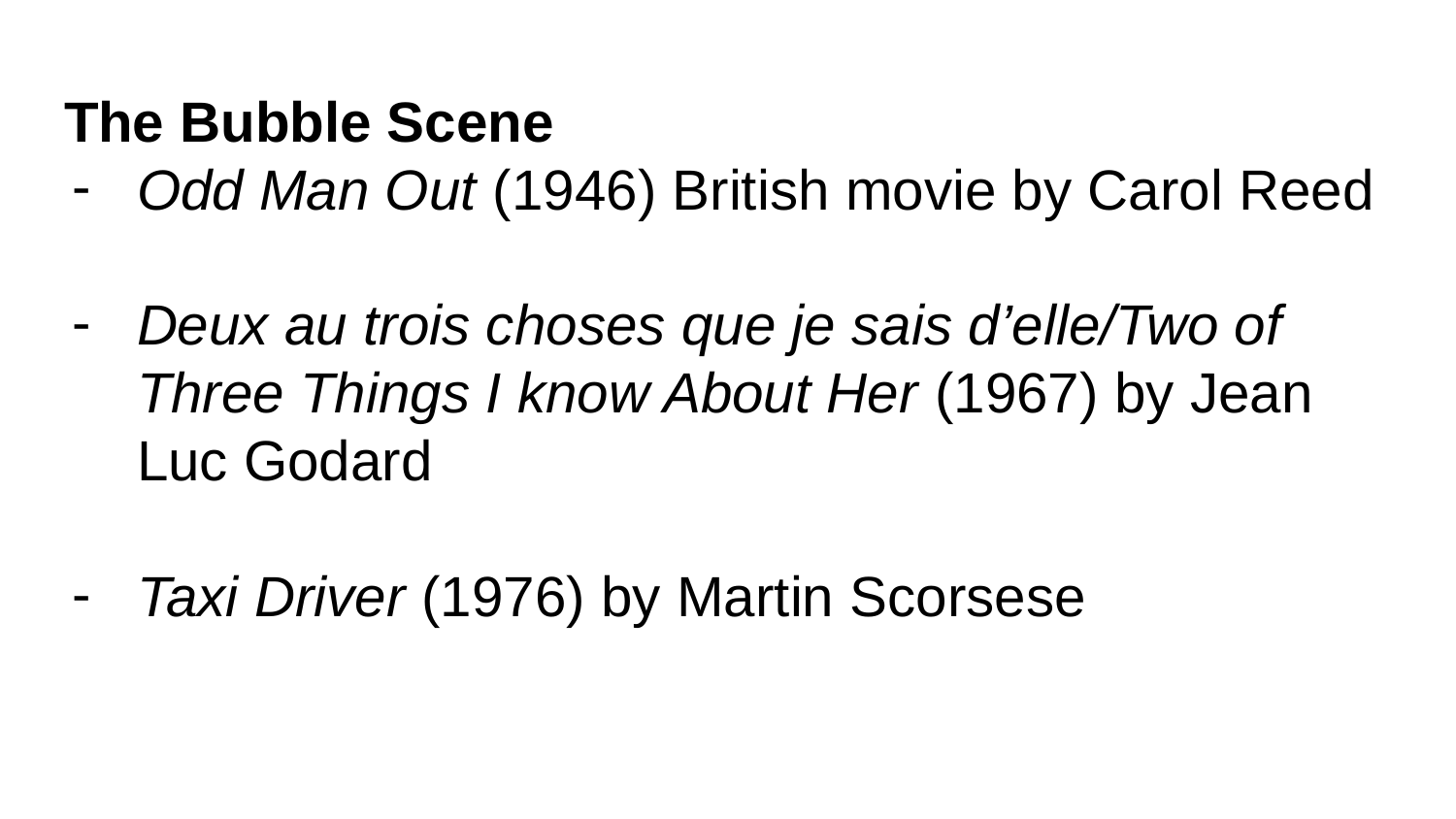

# The Bubble Scene
Odd Man Out (1946) British movie by Carol Reed

Deux au trois choses que je sais d’elle/Two of Three Things I know About Her (1967) by Jean Luc Godard

Taxi Driver (1976) by Martin Scorsese